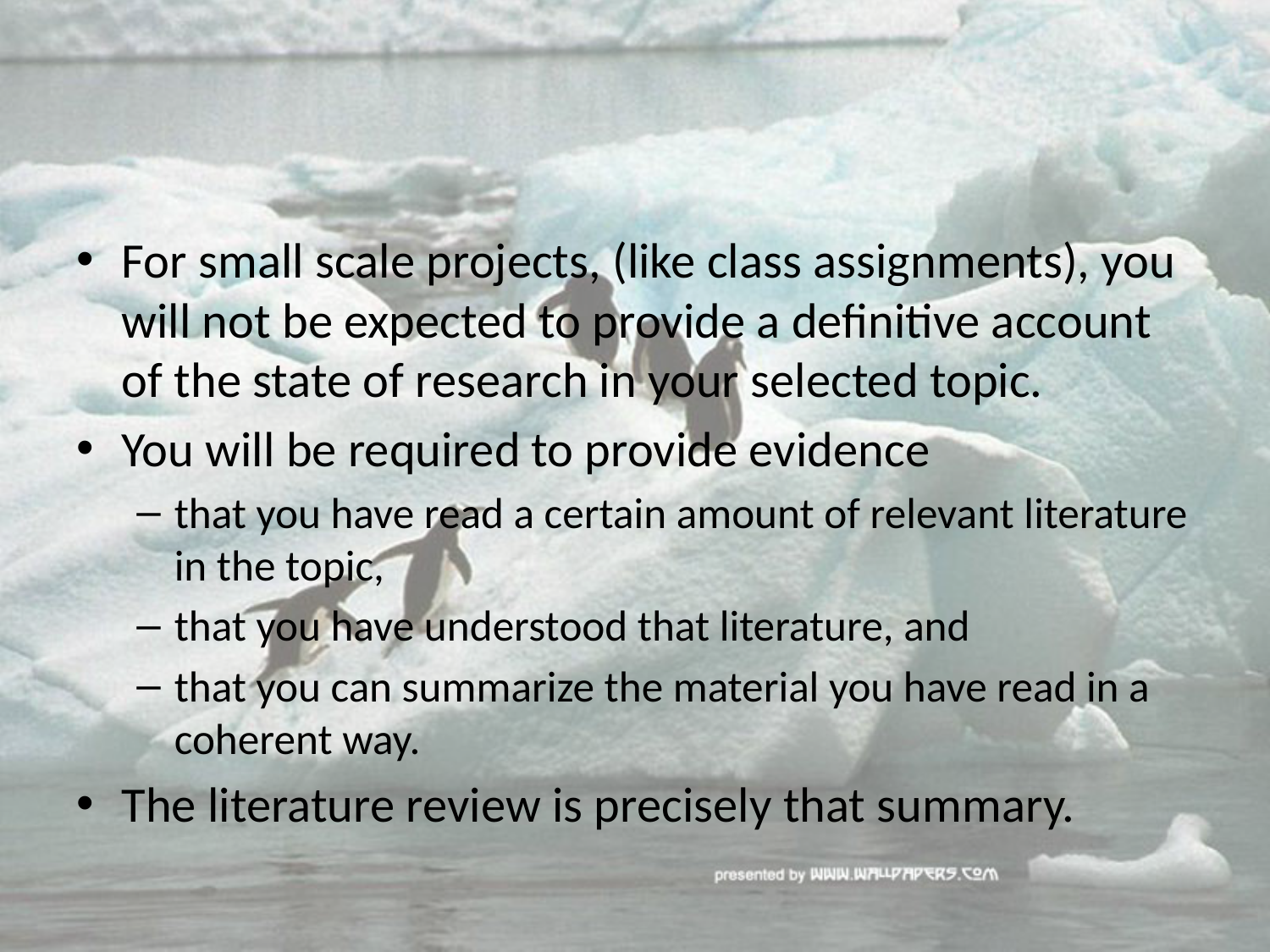

#
For small scale projects, (like class assignments), you will not be expected to provide a definitive account of the state of research in your selected topic.
You will be required to provide evidence
that you have read a certain amount of relevant literature in the topic,
that you have understood that literature, and
that you can summarize the material you have read in a coherent way.
The literature review is precisely that summary.